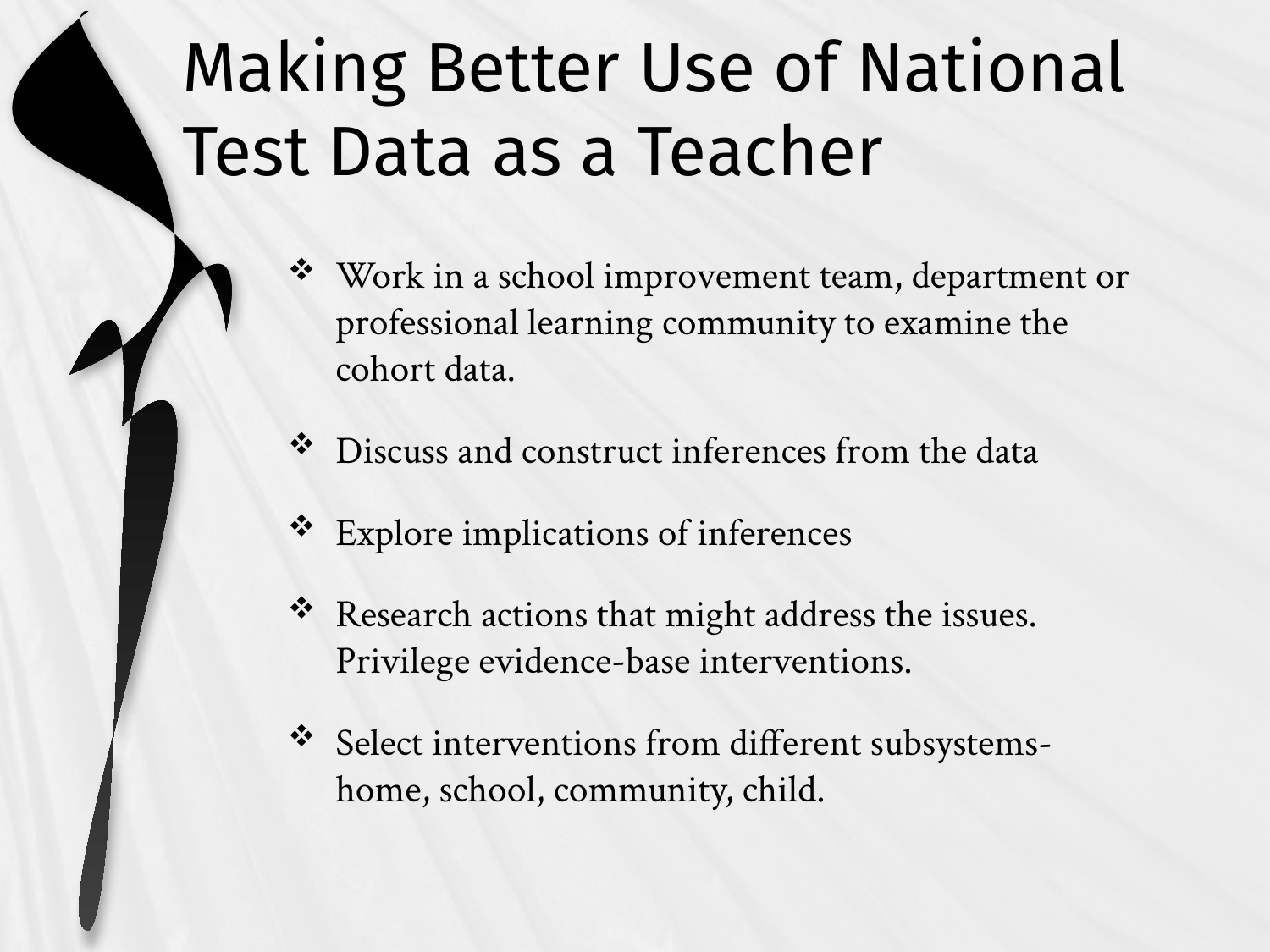

# Making Better Use of National Test Data as a Teacher
Work in a school improvement team, department or professional learning community to examine the cohort data.
Discuss and construct inferences from the data
Explore implications of inferences
Research actions that might address the issues. Privilege evidence-base interventions.
Select interventions from different subsystems-home, school, community, child.